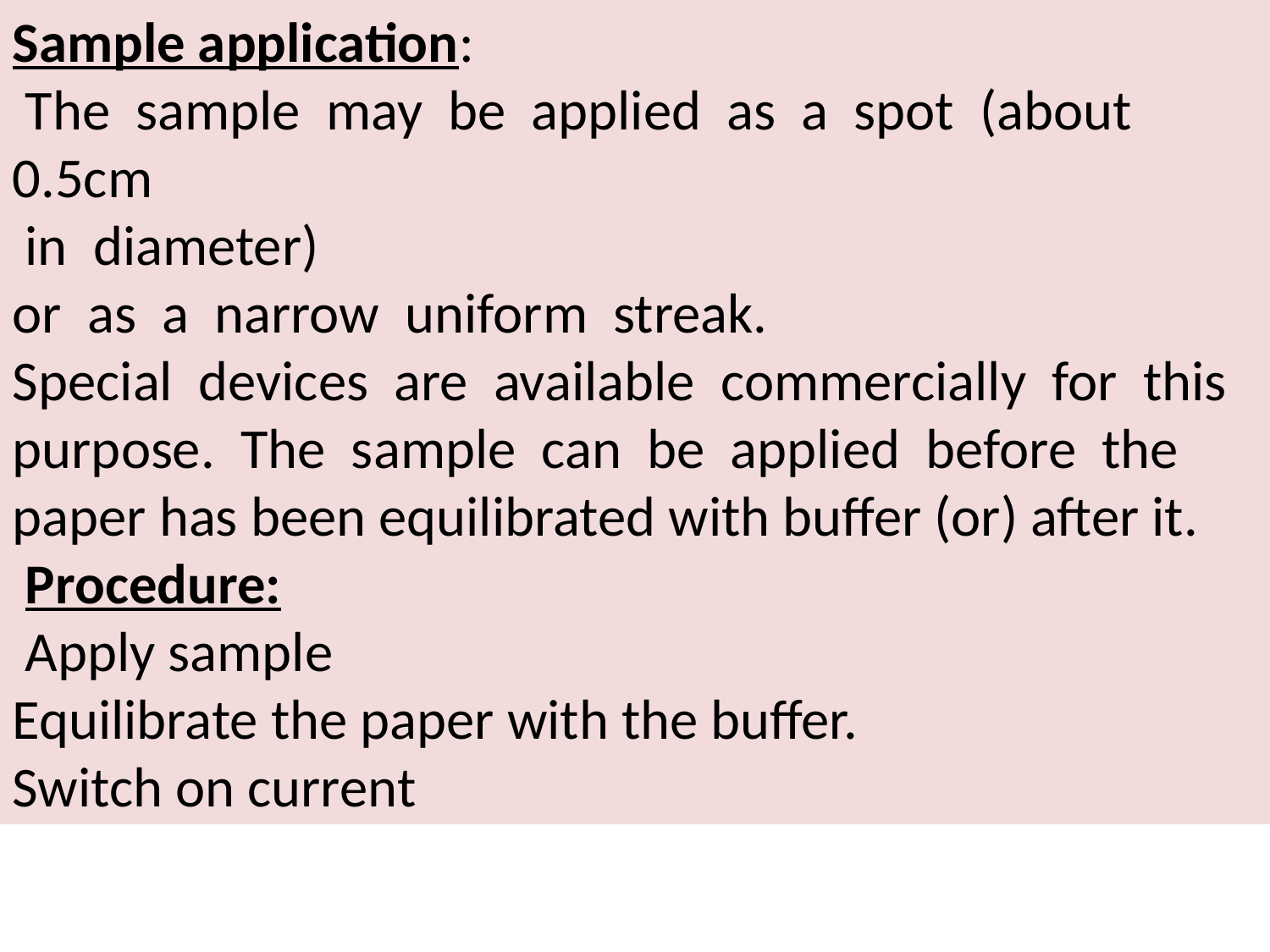

Sample application:
 The  sample  may  be  applied  as  a  spot  (about  0.5cm
 in  diameter)
or  as  a  narrow  uniform  streak.
Special  devices  are  available  commercially  for  this  purpose.  The  sample  can  be  applied  before  the  paper has been equilibrated with buffer (or) after it.
 Procedure:
 Apply sample
Equilibrate the paper with the buffer.
Switch on current